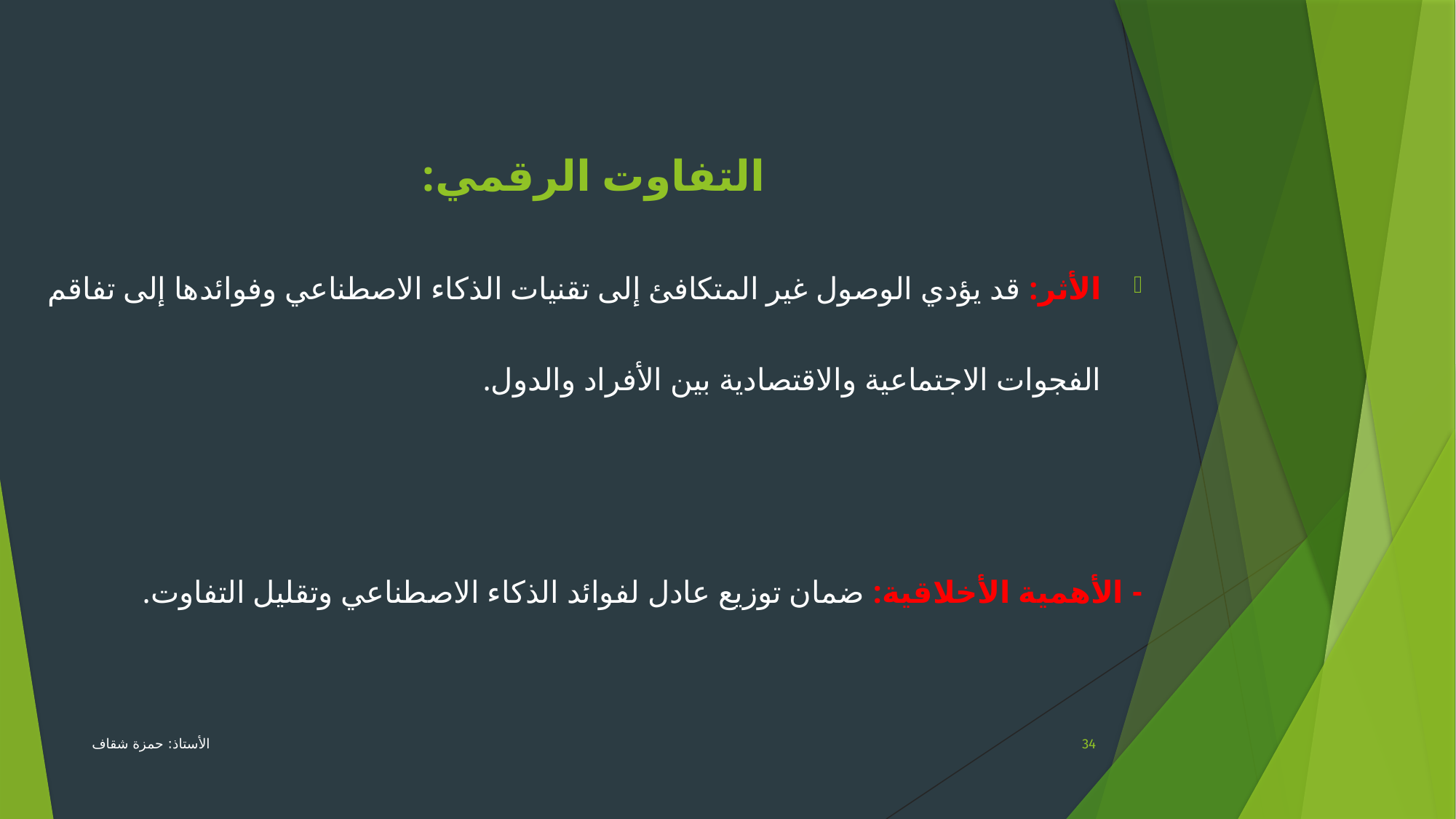

التفاوت الرقمي:
الأثر: قد يؤدي الوصول غير المتكافئ إلى تقنيات الذكاء الاصطناعي وفوائدها إلى تفاقم الفجوات الاجتماعية والاقتصادية بين الأفراد والدول.

- الأهمية الأخلاقية: ضمان توزيع عادل لفوائد الذكاء الاصطناعي وتقليل التفاوت.

الأستاذ: حمزة شقاف
34